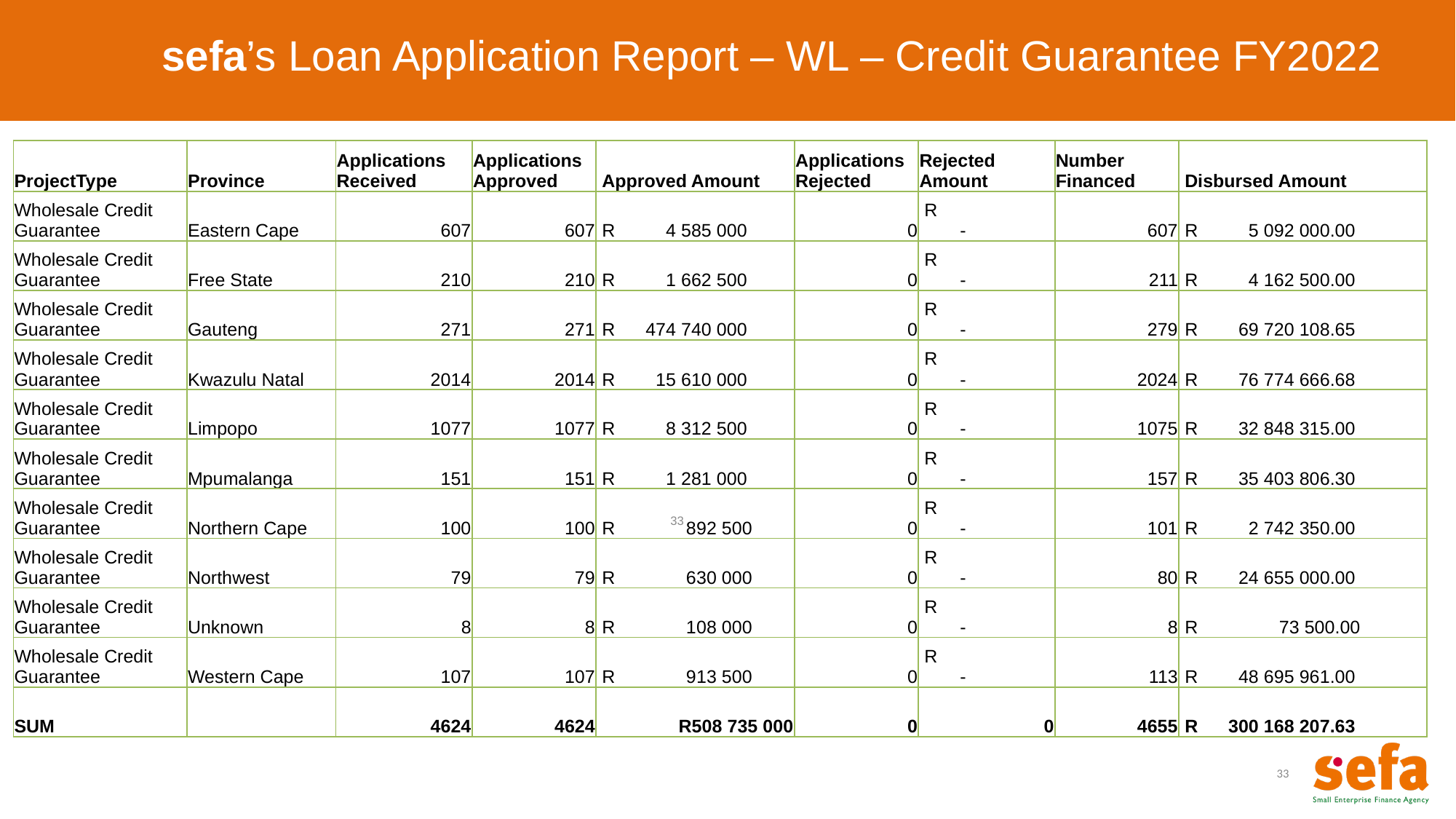

sefa’s Loan Application Report – WL – Credit Guarantee FY2022
| ProjectType | Province | Applications Received | Applications Approved | Approved Amount | Applications Rejected | Rejected Amount | Number Financed | Disbursed Amount |
| --- | --- | --- | --- | --- | --- | --- | --- | --- |
| Wholesale Credit Guarantee | Eastern Cape | 607 | 607 | R 4 585 000 | 0 | R - | 607 | R 5 092 000.00 |
| Wholesale Credit Guarantee | Free State | 210 | 210 | R 1 662 500 | 0 | R - | 211 | R 4 162 500.00 |
| Wholesale Credit Guarantee | Gauteng | 271 | 271 | R 474 740 000 | 0 | R - | 279 | R 69 720 108.65 |
| Wholesale Credit Guarantee | Kwazulu Natal | 2014 | 2014 | R 15 610 000 | 0 | R - | 2024 | R 76 774 666.68 |
| Wholesale Credit Guarantee | Limpopo | 1077 | 1077 | R 8 312 500 | 0 | R - | 1075 | R 32 848 315.00 |
| Wholesale Credit Guarantee | Mpumalanga | 151 | 151 | R 1 281 000 | 0 | R - | 157 | R 35 403 806.30 |
| Wholesale Credit Guarantee | Northern Cape | 100 | 100 | R 892 500 | 0 | R - | 101 | R 2 742 350.00 |
| Wholesale Credit Guarantee | Northwest | 79 | 79 | R 630 000 | 0 | R - | 80 | R 24 655 000.00 |
| Wholesale Credit Guarantee | Unknown | 8 | 8 | R 108 000 | 0 | R - | 8 | R 73 500.00 |
| Wholesale Credit Guarantee | Western Cape | 107 | 107 | R 913 500 | 0 | R - | 113 | R 48 695 961.00 |
| SUM |  | 4624 | 4624 | R508 735 000 | 0 | 0 | 4655 | R 300 168 207.63 |
33
33